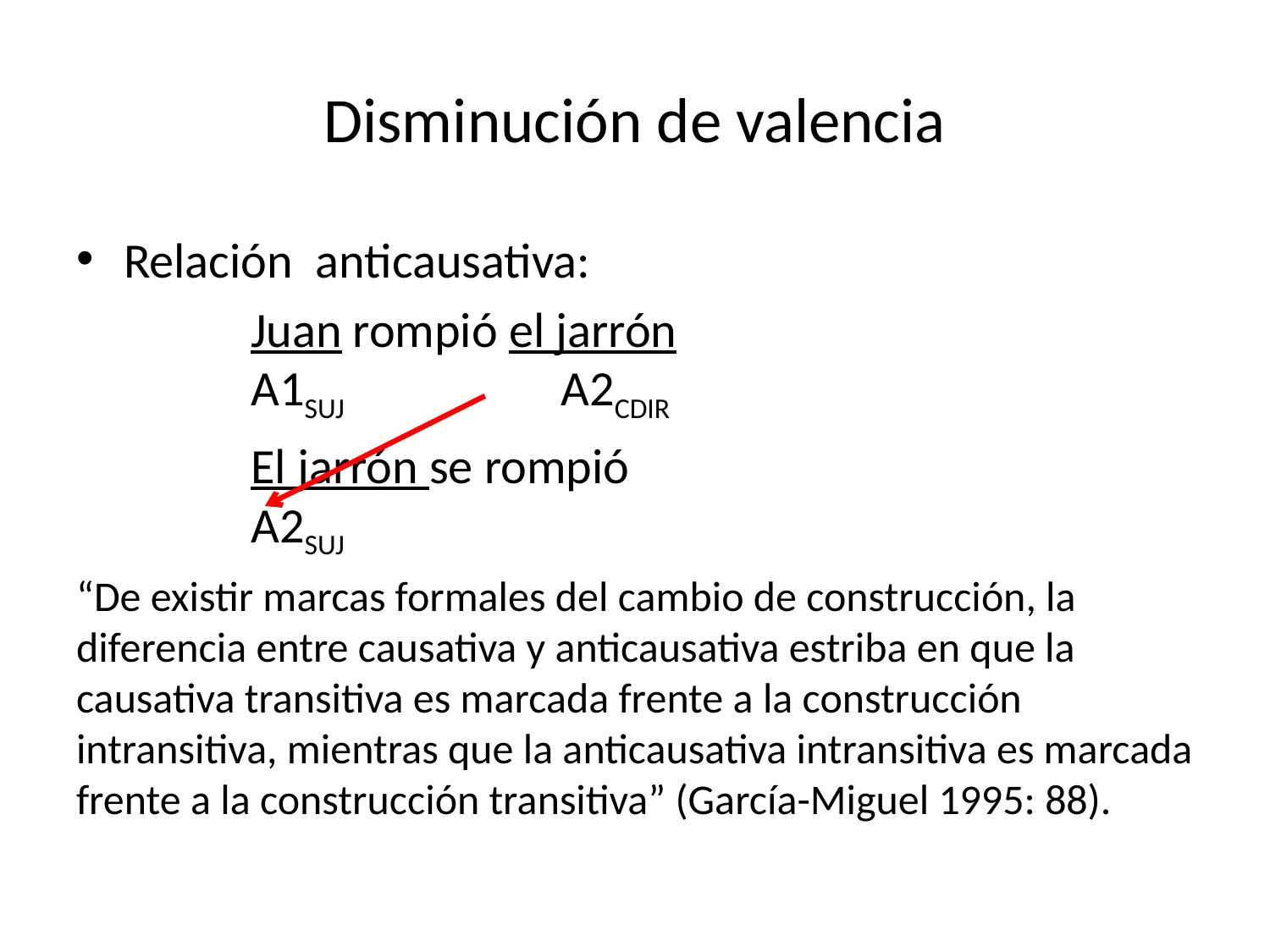

# Disminución de valencia
Relación  anticausativa:
		Juan rompió el jarrón
		A1SUJ 		     A2CDIR
		El jarrón se rompió
		A2SUJ
“De existir marcas formales del cambio de construcción, la diferencia entre causativa y anticausativa estriba en que la causativa transitiva es marcada frente a la construcción intransitiva, mientras que la anticausativa intransitiva es marcada frente a la construcción transitiva” (García-Miguel 1995: 88).